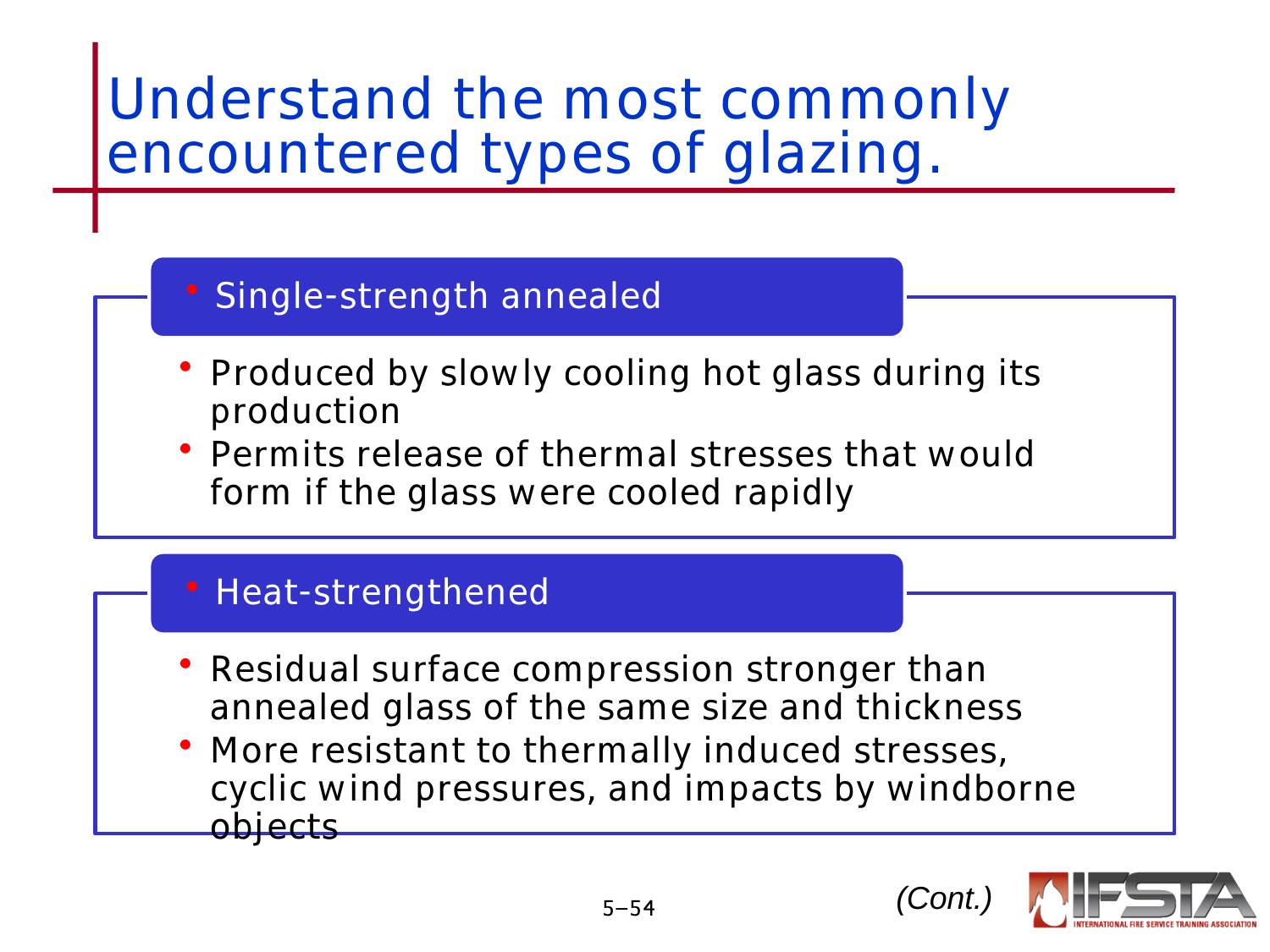

# Understand the most commonly encountered types of glazing.
Produced by slowly cooling hot glass during its production
Permits release of thermal stresses that would form if the glass were cooled rapidly
Single-strength annealed
Residual surface compression stronger than annealed glass of the same size and thickness
More resistant to thermally induced stresses, cyclic wind pressures, and impacts by windborne objects
Heat-strengthened
(Cont.)
5–54